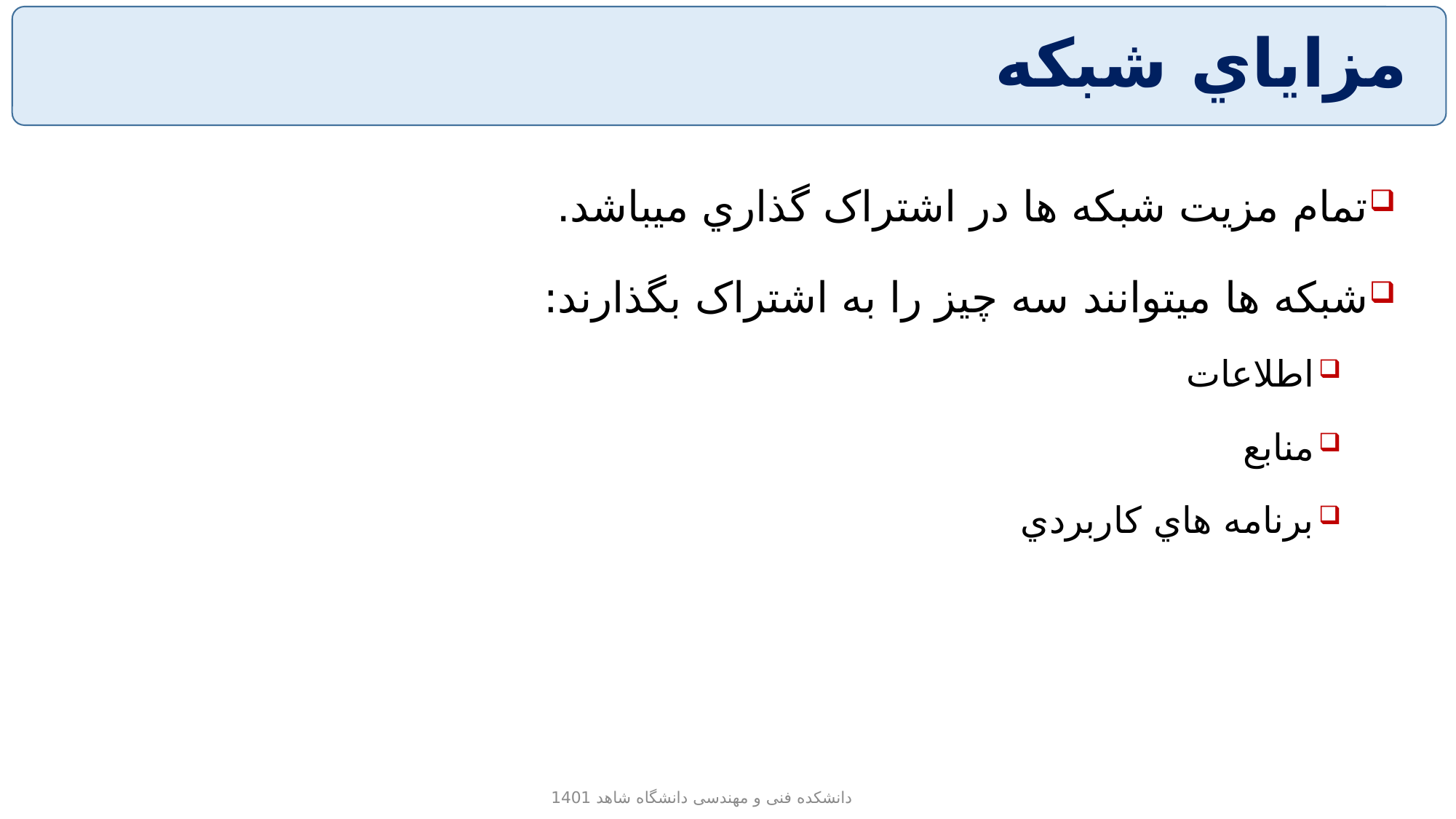

# مزاياي شبکه
تمام مزيت شبکه ها در اشتراک گذاري ميباشد.
شبکه ها ميتوانند سه چيز را به اشتراک بگذارند:
اطلاعات
منابع
برنامه هاي کاربردي

دانشکده فنی و مهندسی دانشگاه شاهد 1401